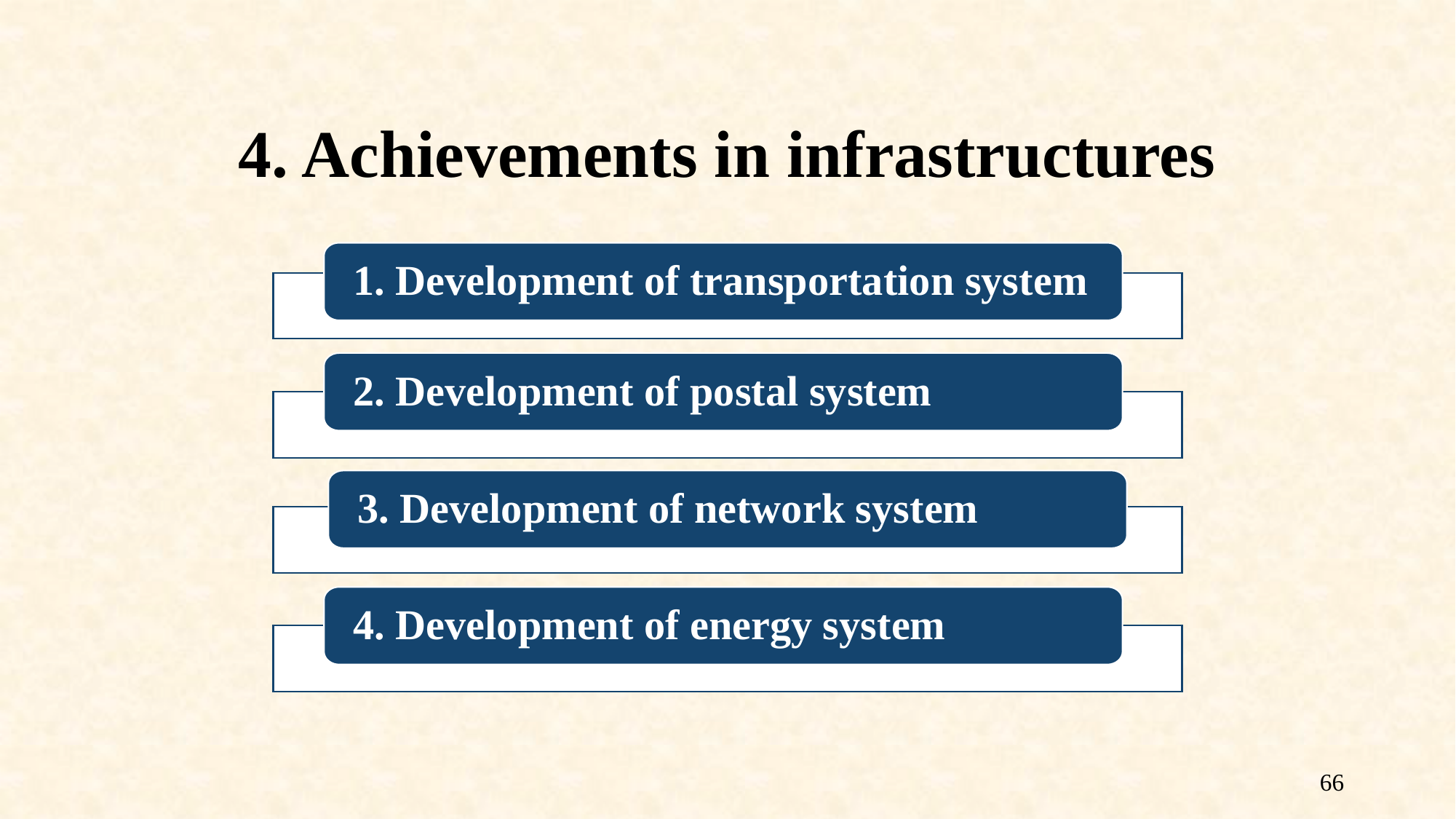

4. Achievements in infrastructures
1. Development of transportation system

2. Development of postal system

3. Development of network system

4. Development of energy system

66